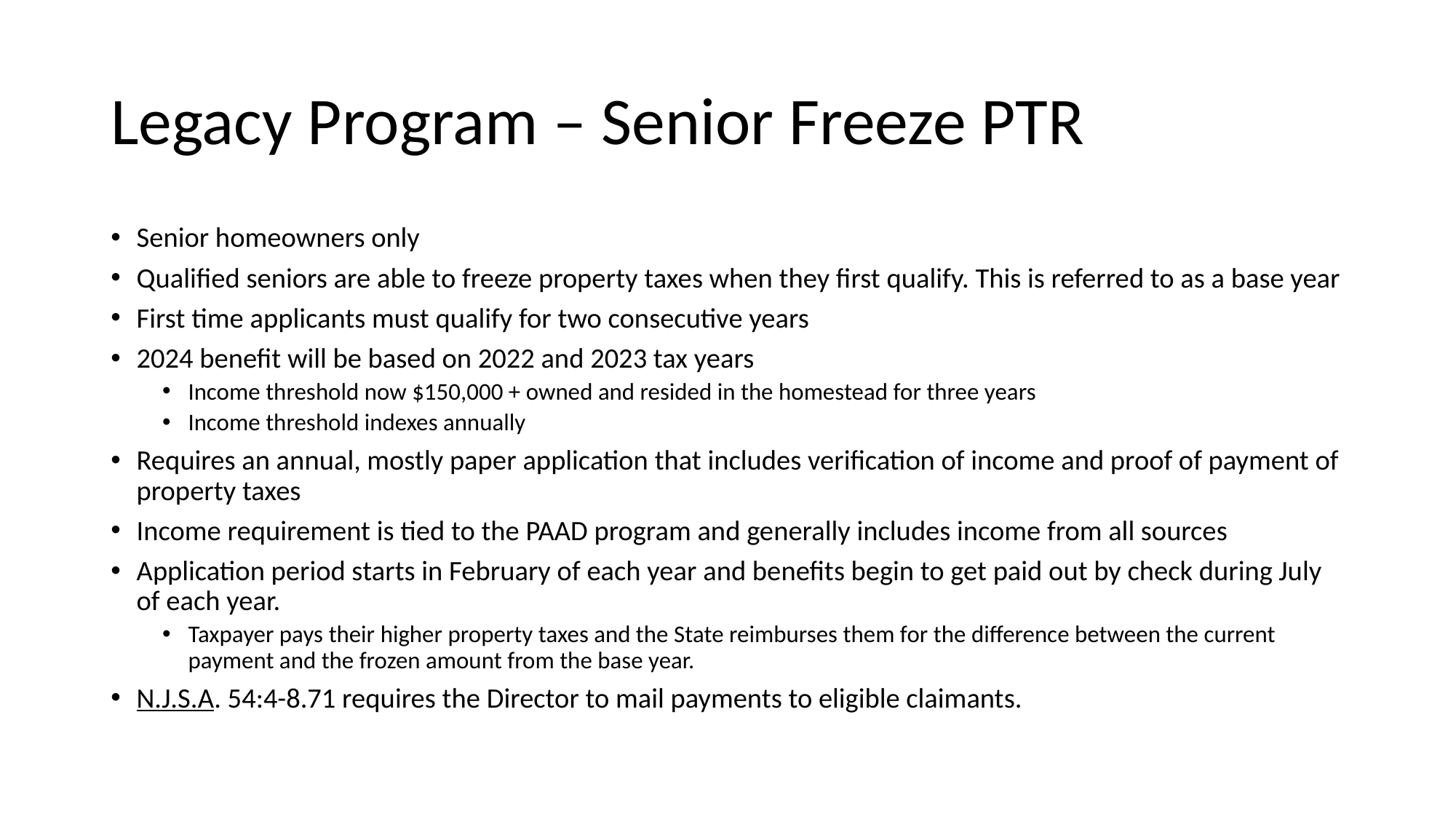

# Legacy Program – Senior Freeze PTR
Senior homeowners only
Qualified seniors are able to freeze property taxes when they first qualify. This is referred to as a base year
First time applicants must qualify for two consecutive years
2024 benefit will be based on 2022 and 2023 tax years
Income threshold now $150,000 + owned and resided in the homestead for three years
Income threshold indexes annually
Requires an annual, mostly paper application that includes verification of income and proof of payment of property taxes
Income requirement is tied to the PAAD program and generally includes income from all sources
Application period starts in February of each year and benefits begin to get paid out by check during July of each year.
Taxpayer pays their higher property taxes and the State reimburses them for the difference between the current payment and the frozen amount from the base year.
N.J.S.A. 54:4-8.71 requires the Director to mail payments to eligible claimants.